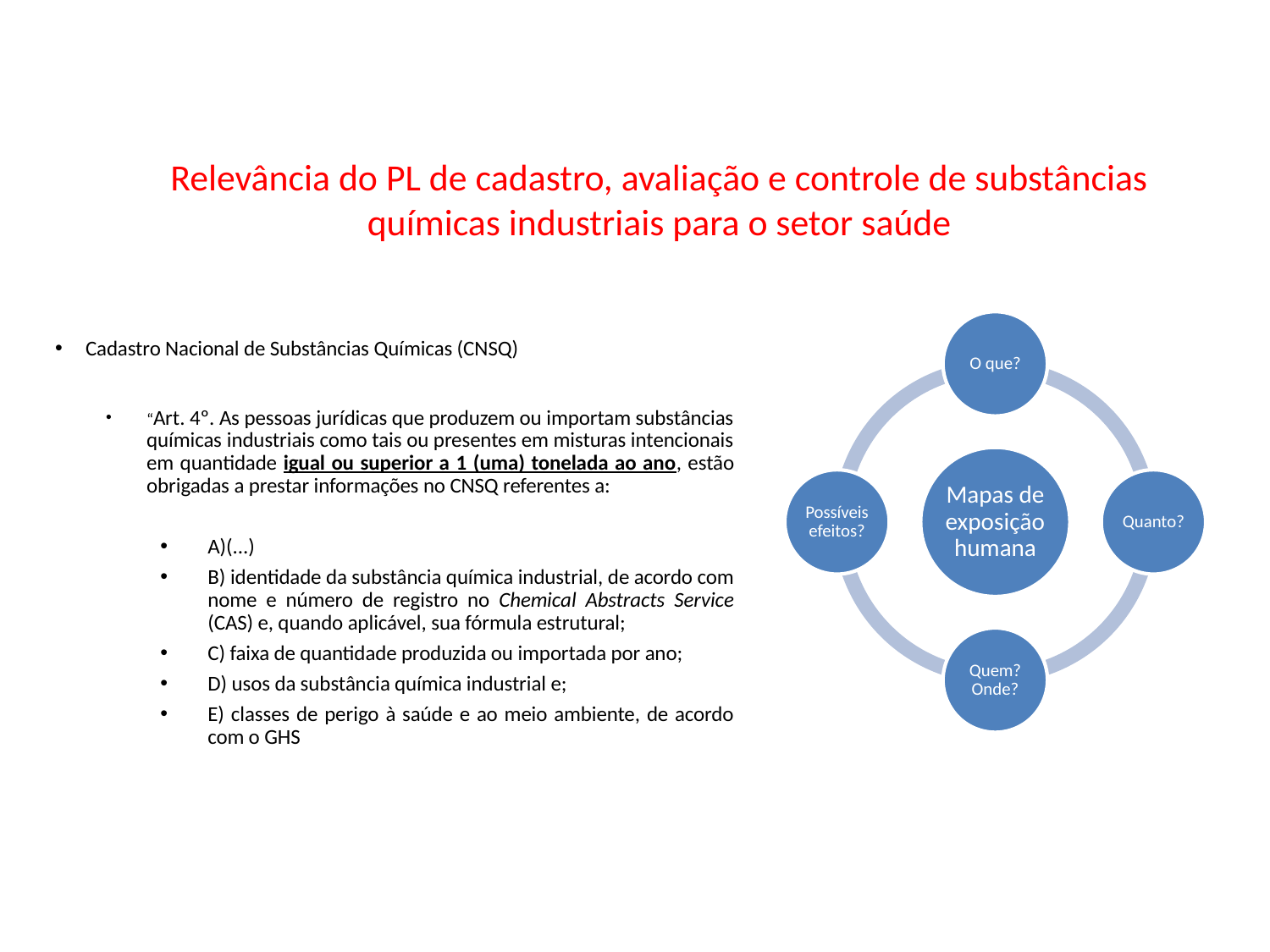

Relevância do PL de cadastro, avaliação e controle de substâncias químicas industriais para o setor saúde
Mapas de exposição humana
O que?
Quanto?
Quem? Onde?
Possíveis efeitos?
Cadastro Nacional de Substâncias Químicas (CNSQ)

“Art. 4º. As pessoas jurídicas que produzem ou importam substâncias químicas industriais como tais ou presentes em misturas intencionais em quantidade igual ou superior a 1 (uma) tonelada ao ano, estão obrigadas a prestar informações no CNSQ referentes a:

A)(...)
B) identidade da substância química industrial, de acordo com nome e número de registro no Chemical Abstracts Service (CAS) e, quando aplicável, sua fórmula estrutural;
C) faixa de quantidade produzida ou importada por ano;
D) usos da substância química industrial e;
E) classes de perigo à saúde e ao meio ambiente, de acordo com o GHS